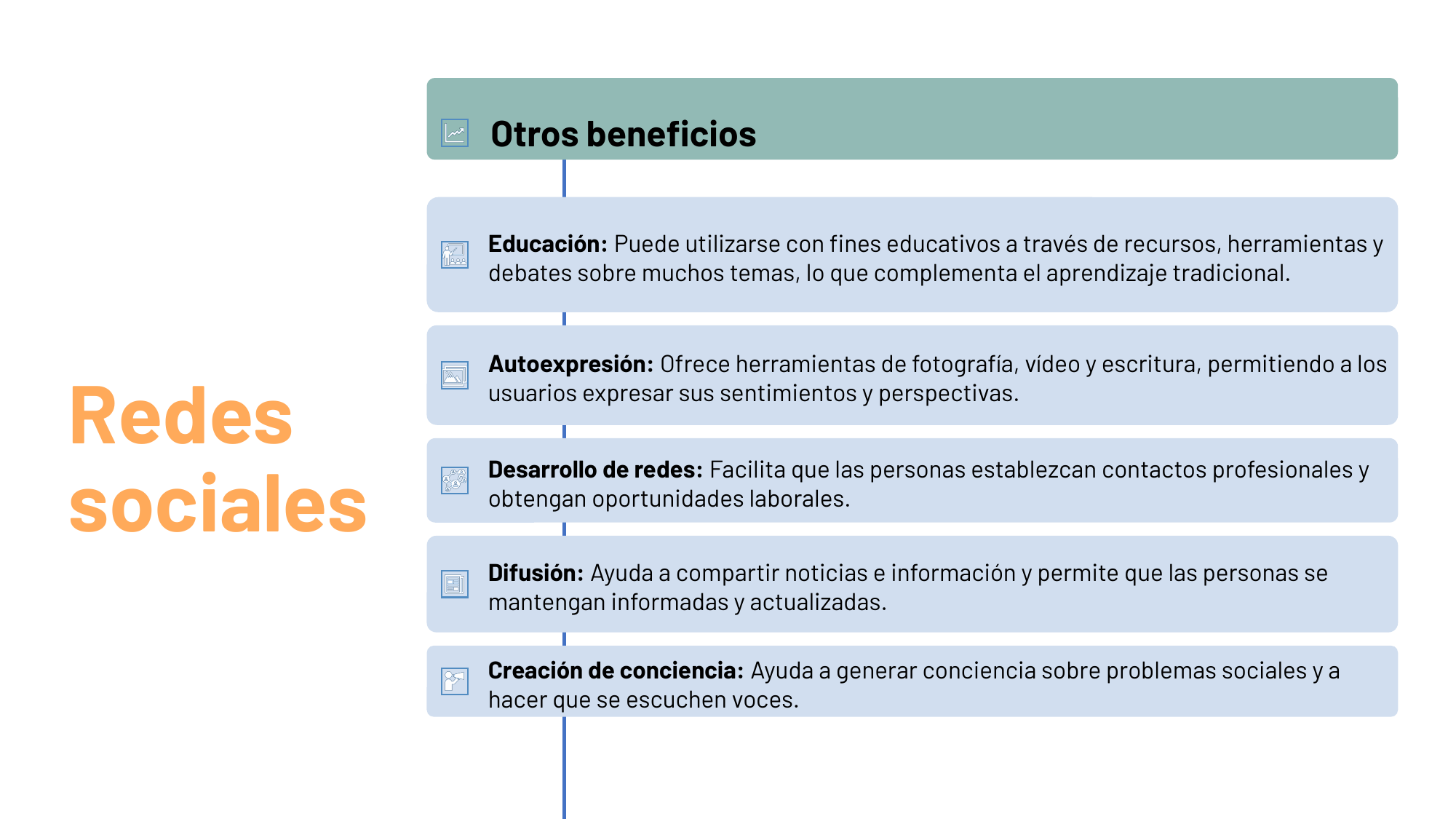

Otros beneficios
Educación: Puede utilizarse con fines educativos a través de recursos, herramientas y debates sobre muchos temas, lo que complementa el aprendizaje tradicional.
Autoexpresión: Ofrece herramientas de fotografía, vídeo y escritura, permitiendo a los usuarios expresar sus sentimientos y perspectivas.
Desarrollo de redes: Facilita que las personas establezcan contactos profesionales y obtengan oportunidades laborales.
Difusión: Ayuda a compartir noticias e información y permite que las personas se mantengan informadas y actualizadas.
Creación de conciencia: Ayuda a generar conciencia sobre problemas sociales y a hacer que se escuchen voces.
# Redes sociales